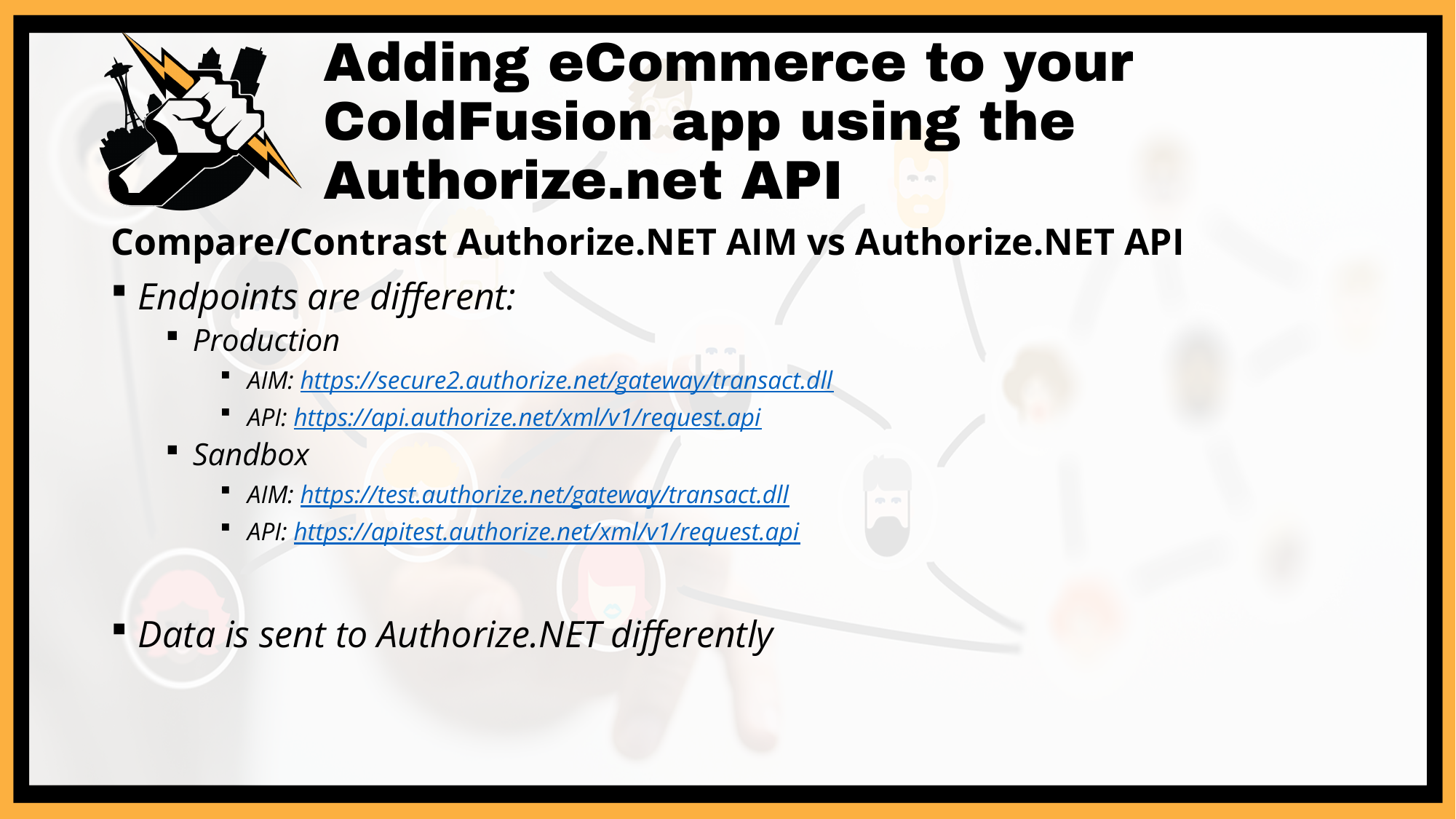

# Adding eCommerce to your ColdFusion app using the Authorize.net API
Compare/Contrast Authorize.NET AIM vs Authorize.NET API
Endpoints are different:
Production
AIM: https://secure2.authorize.net/gateway/transact.dll
API: https://api.authorize.net/xml/v1/request.api
Sandbox
AIM: https://test.authorize.net/gateway/transact.dll
API: https://apitest.authorize.net/xml/v1/request.api

Data is sent to Authorize.NET differently